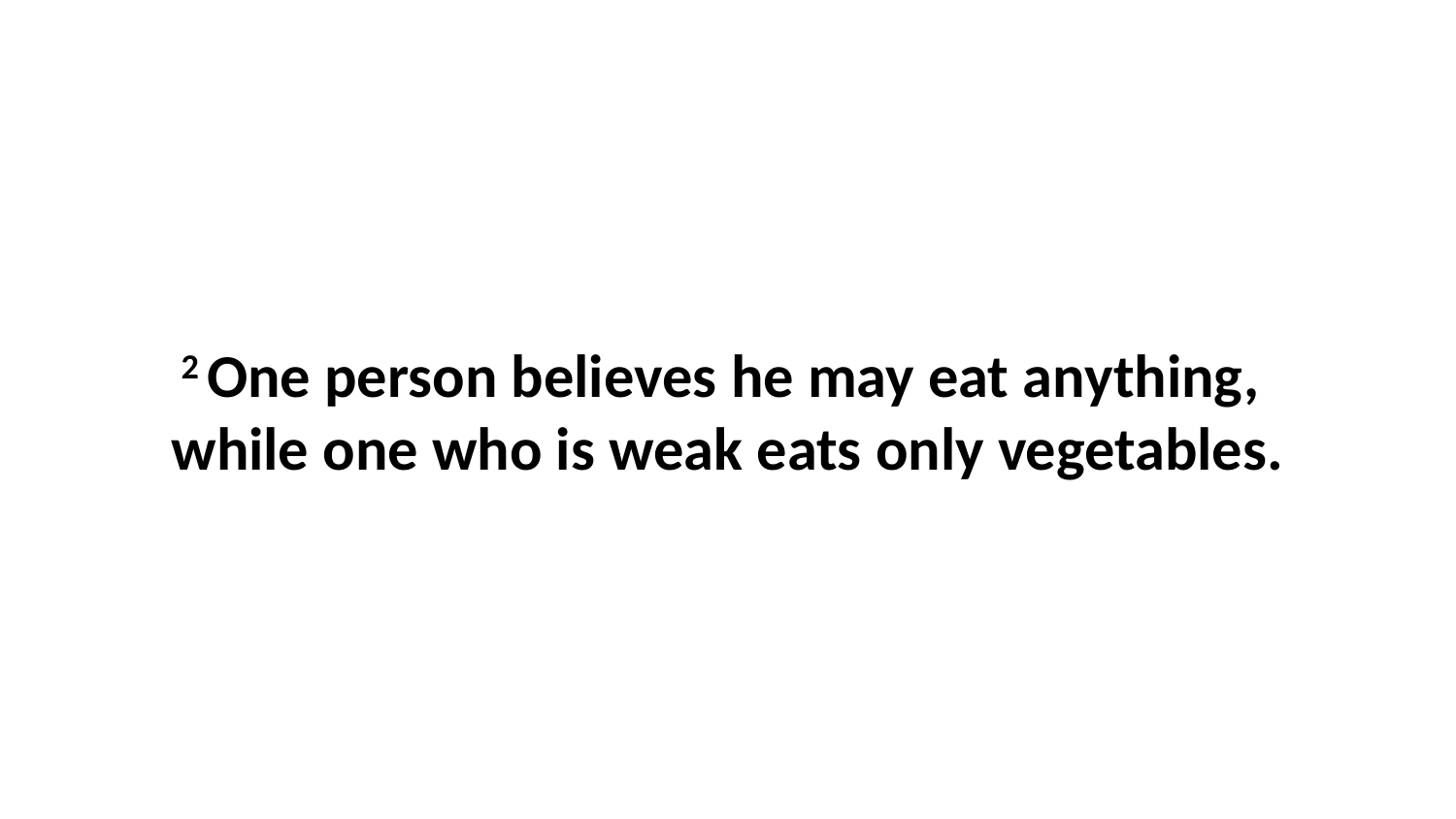

2 One person believes he may eat anything,  while one who is weak eats only vegetables.